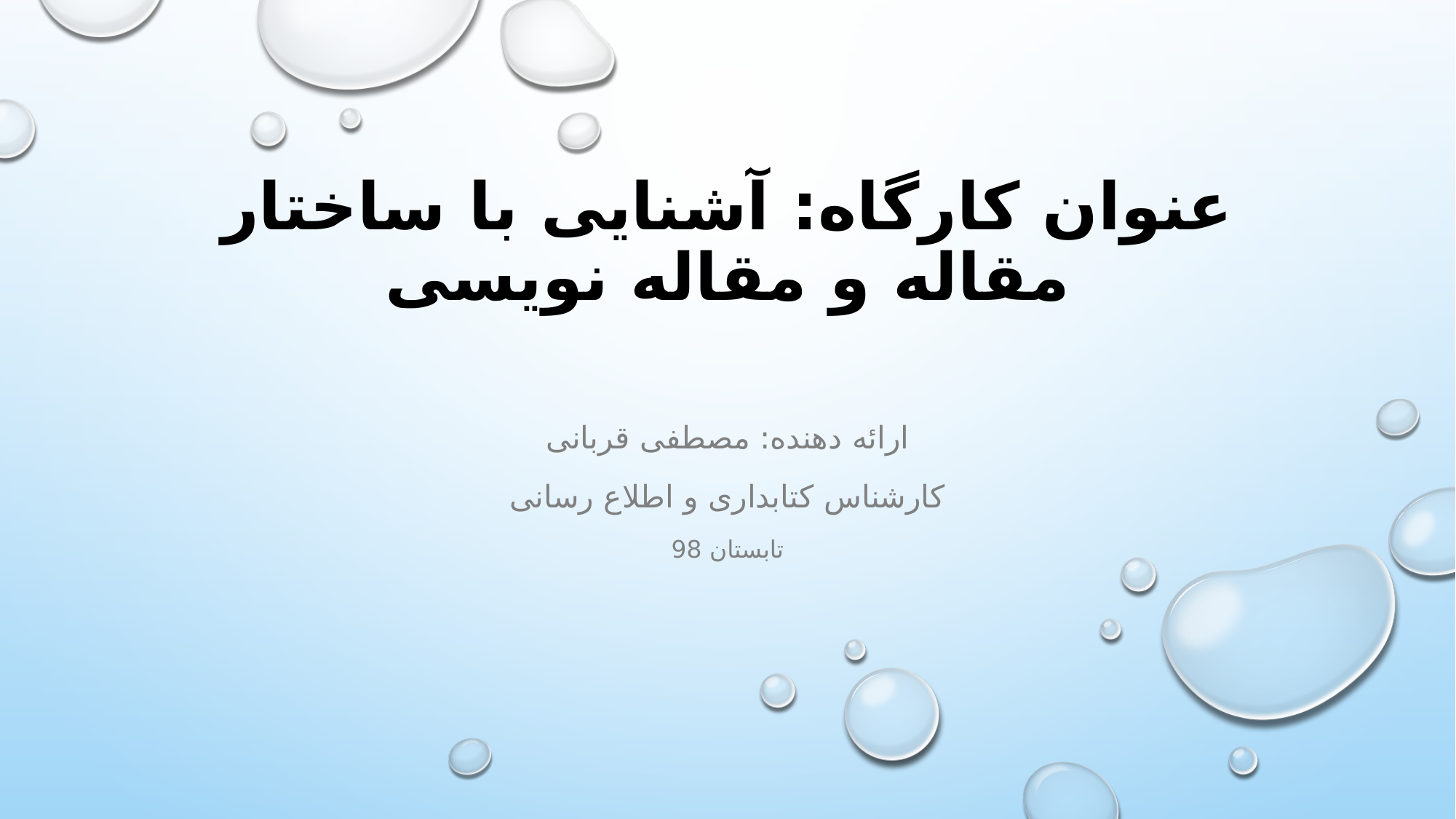

# عنوان کارگاه: آشنایی با ساختار مقاله و مقاله نویسی
ارائه دهنده: مصطفی قربانی
کارشناس کتابداری و اطلاع رسانی
تابستان 98